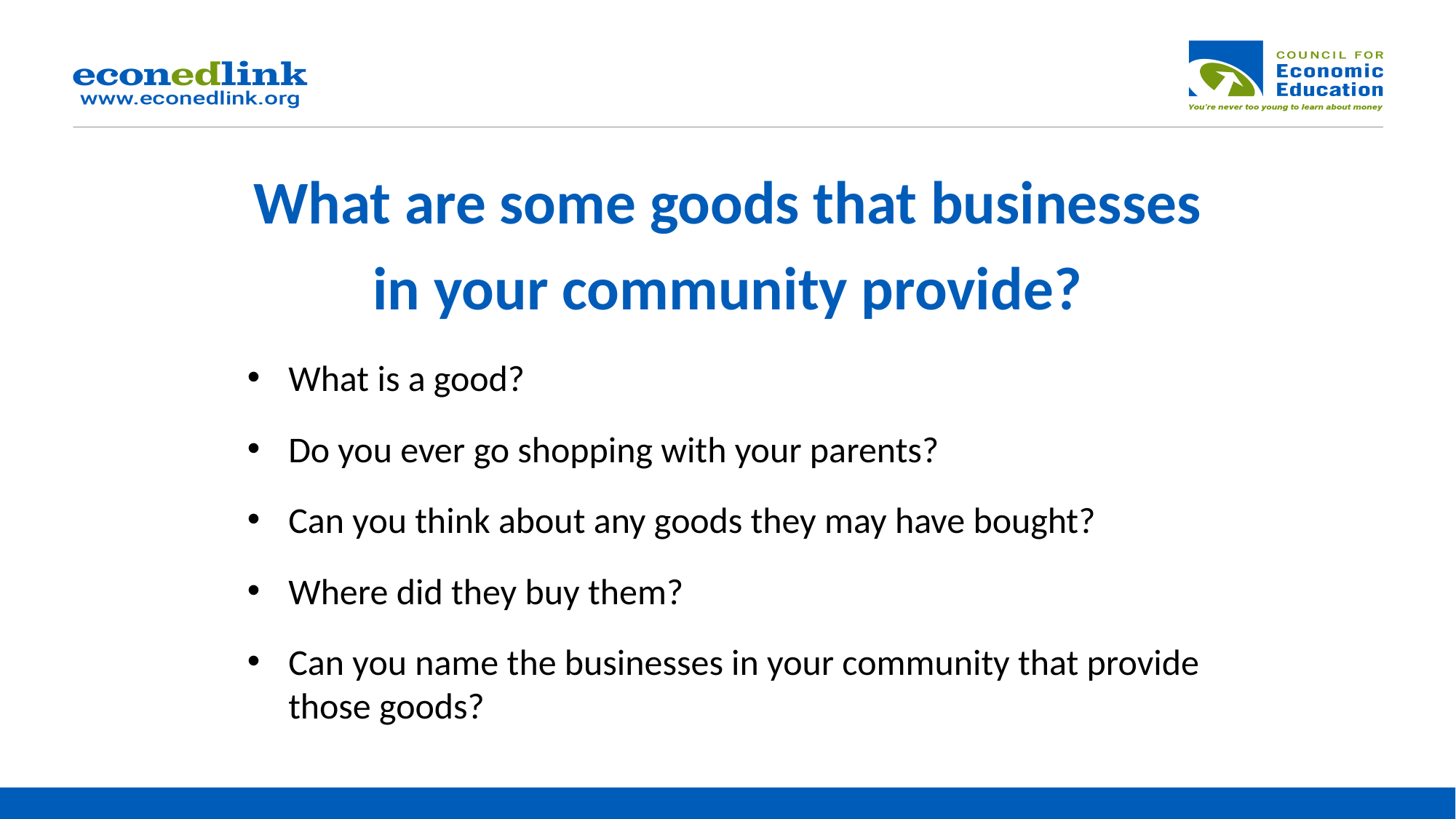

# What are some goods that businesses in your community provide?
What is a good?
Do you ever go shopping with your parents?
Can you think about any goods they may have bought?
Where did they buy them?
Can you name the businesses in your community that provide those goods?